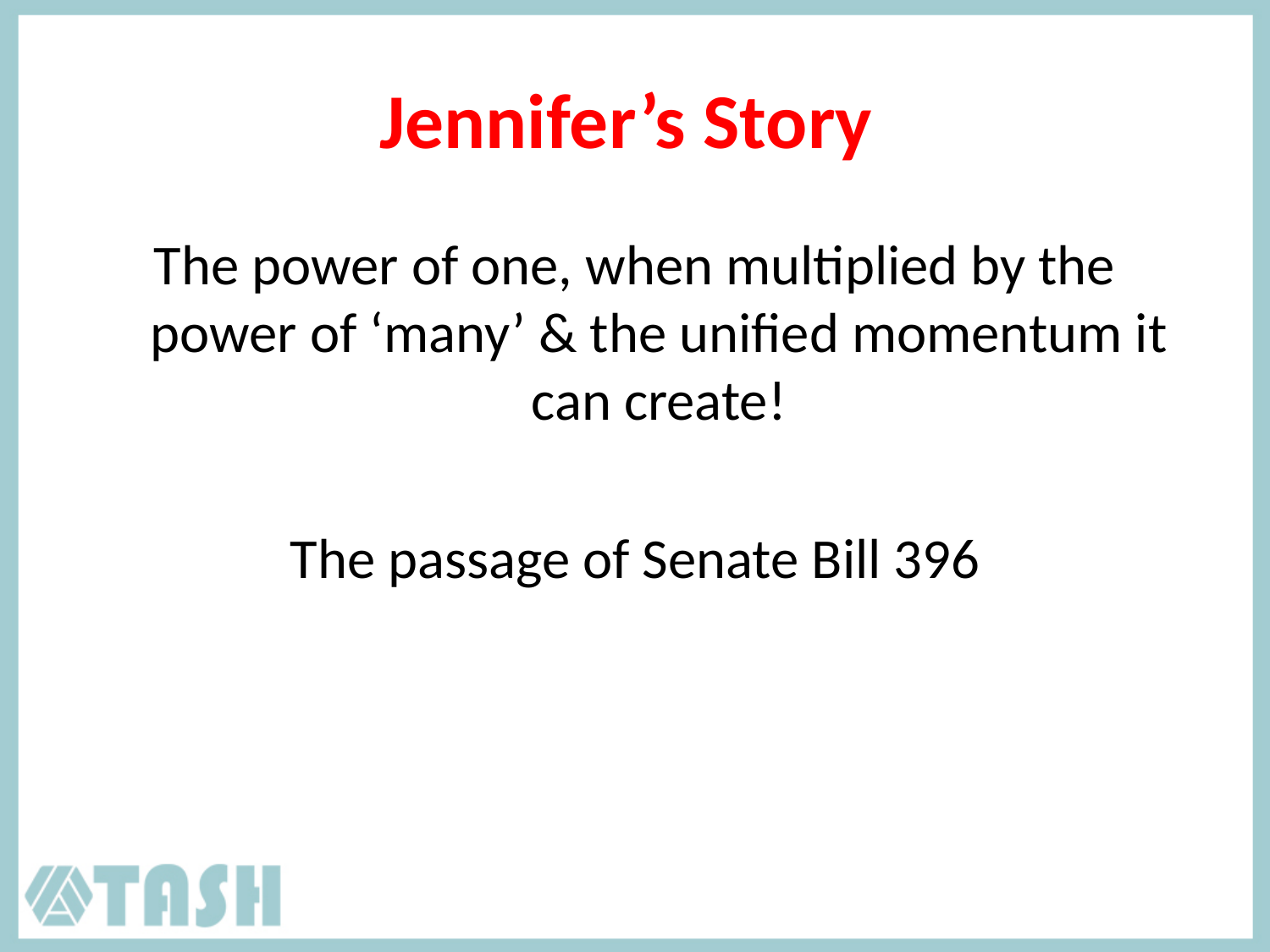

# Jennifer’s Story
The power of one, when multiplied by the power of ‘many’ & the unified momentum it can create!

The passage of Senate Bill 396